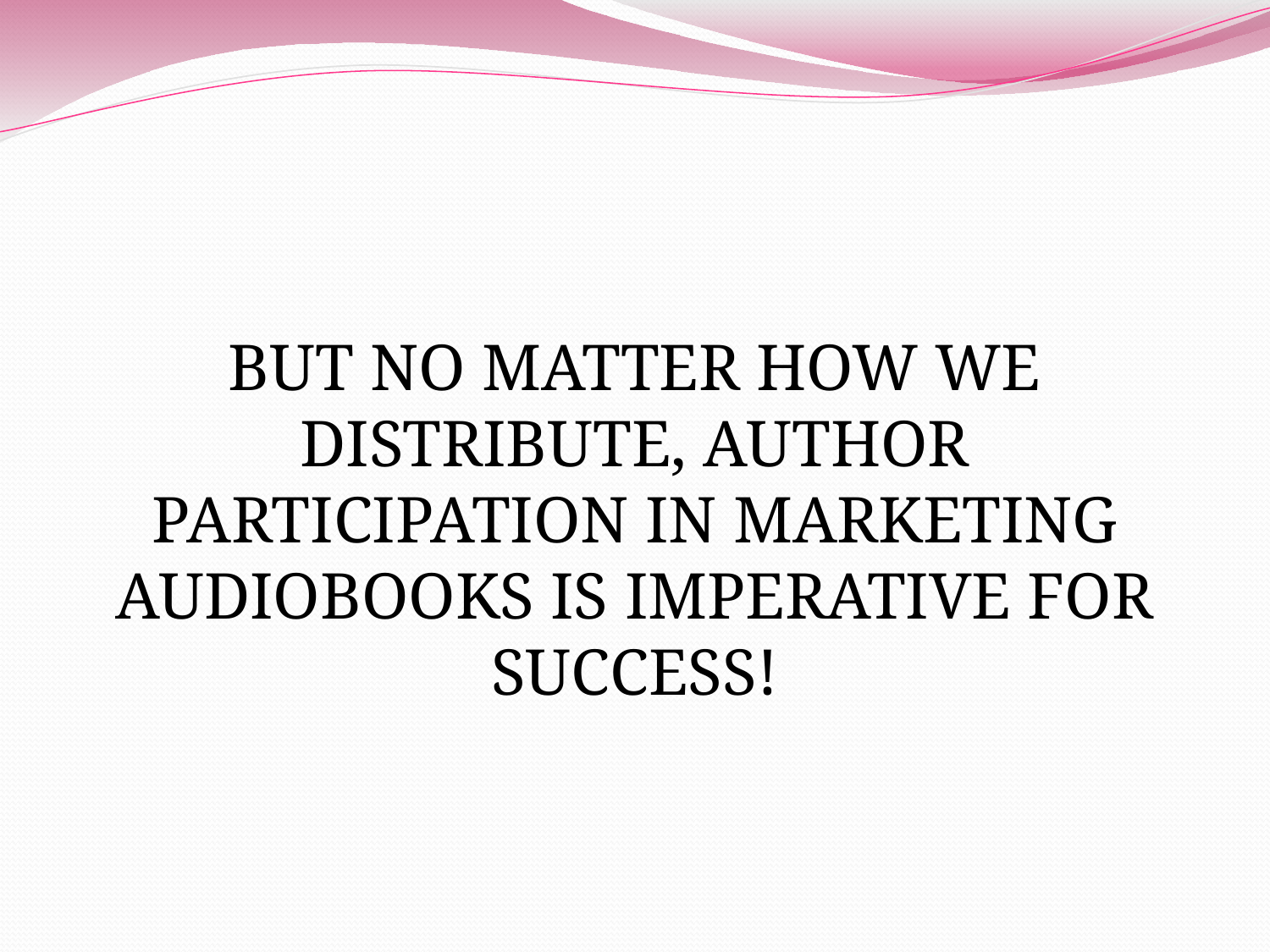

#

BUT NO MATTER HOW WE DISTRIBUTE, AUTHOR PARTICIPATION IN MARKETING AUDIOBOOKS IS IMPERATIVE FOR SUCCESS!